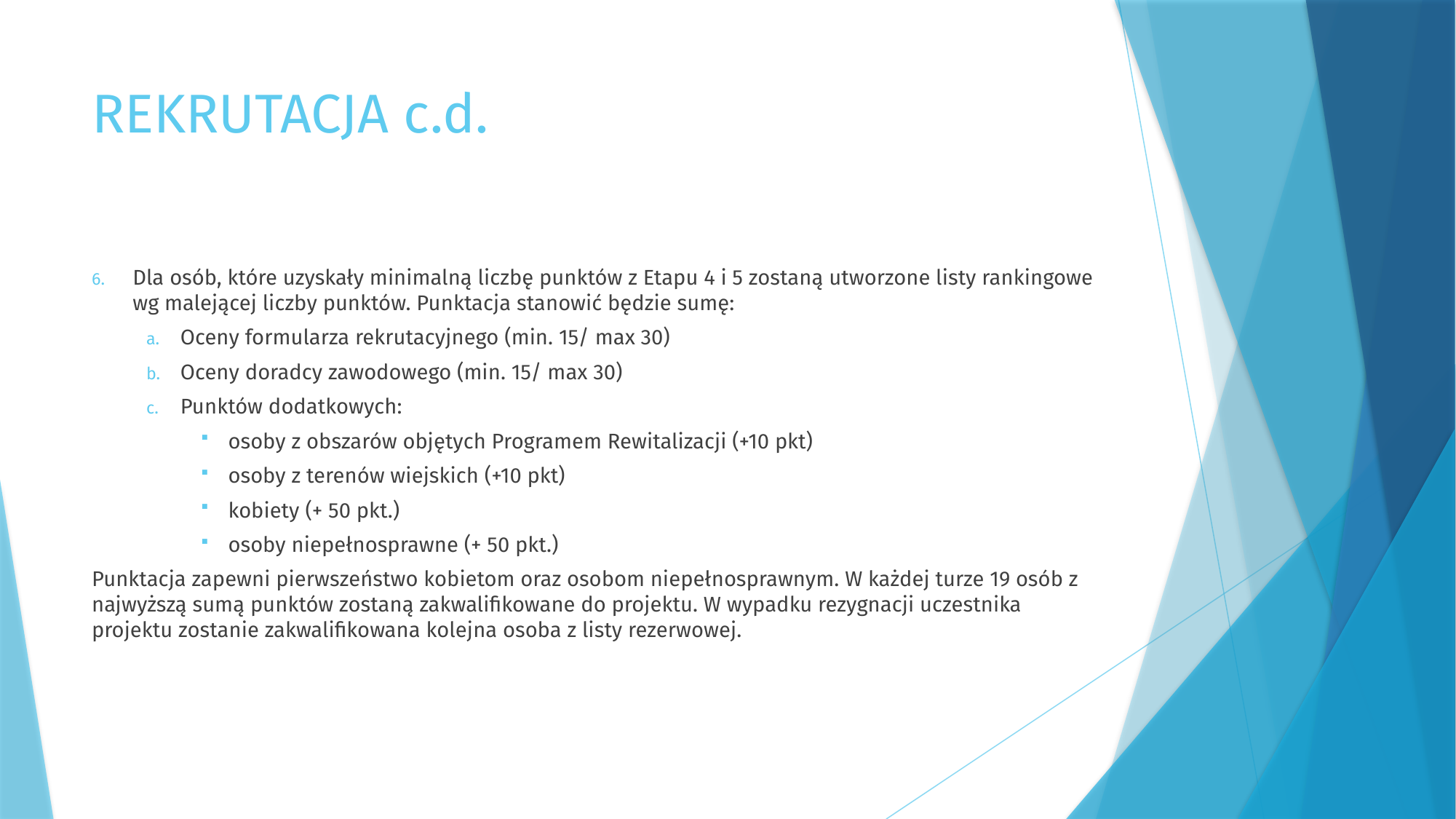

# REKRUTACJA c.d.
Dla osób, które uzyskały minimalną liczbę punktów z Etapu 4 i 5 zostaną utworzone listy rankingowe wg malejącej liczby punktów. Punktacja stanowić będzie sumę:
Oceny formularza rekrutacyjnego (min. 15/ max 30)
Oceny doradcy zawodowego (min. 15/ max 30)
Punktów dodatkowych:
osoby z obszarów objętych Programem Rewitalizacji (+10 pkt)
osoby z terenów wiejskich (+10 pkt)
kobiety (+ 50 pkt.)
osoby niepełnosprawne (+ 50 pkt.)
Punktacja zapewni pierwszeństwo kobietom oraz osobom niepełnosprawnym. W każdej turze 19 osób z najwyższą sumą punktów zostaną zakwalifikowane do projektu. W wypadku rezygnacji uczestnika projektu zostanie zakwalifikowana kolejna osoba z listy rezerwowej.